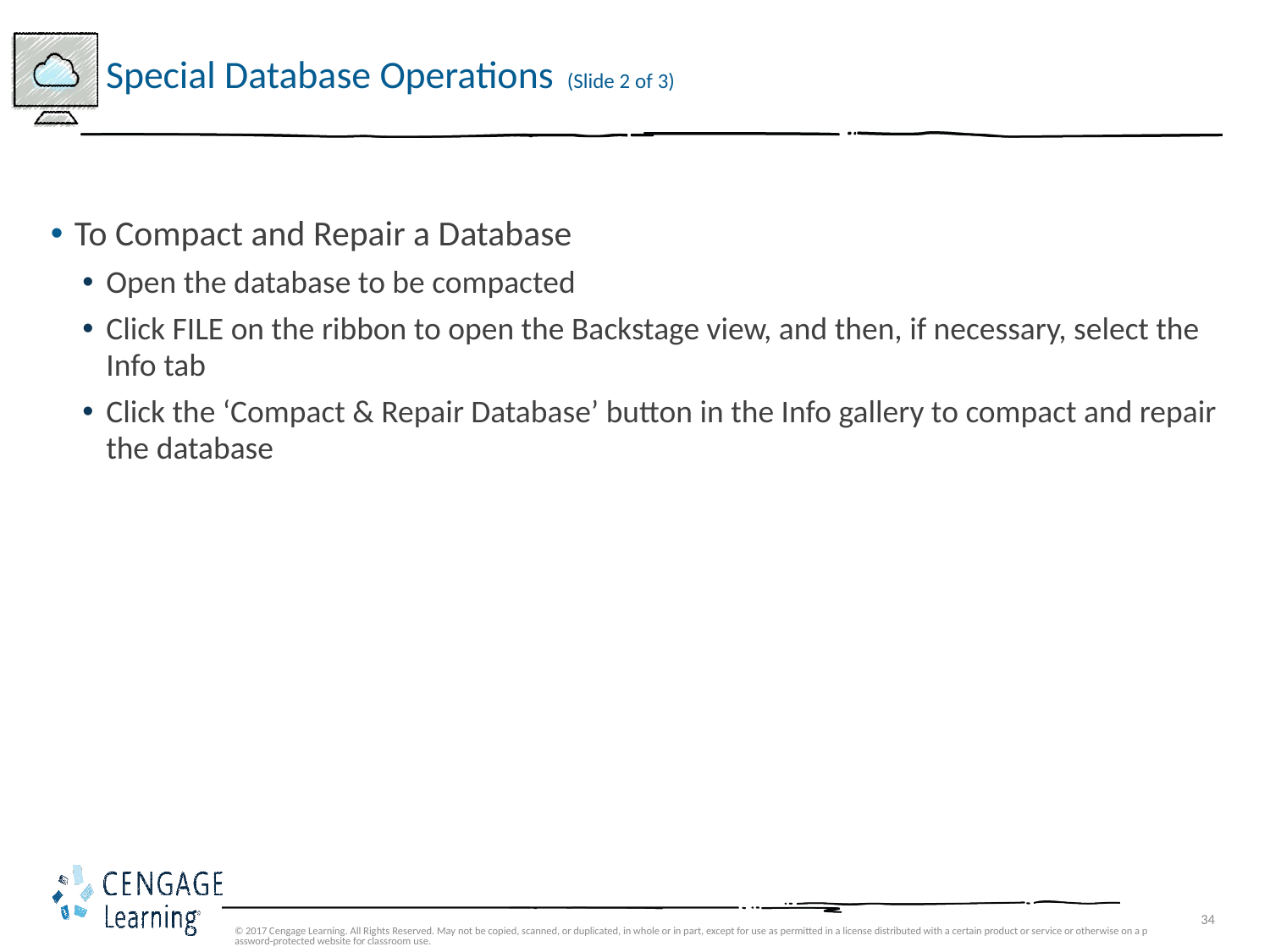

# Special Database Operations  (Slide 2 of 3)
To Compact and Repair a Database
Open the database to be compacted
Click FILE on the ribbon to open the Backstage view, and then, if necessary, select the Info tab
Click the ‘Compact & Repair Database’ button in the Info gallery to compact and repair the database
© 2017 Cengage Learning. All Rights Reserved. May not be copied, scanned, or duplicated, in whole or in part, except for use as permitted in a license distributed with a certain product or service or otherwise on a password-protected website for classroom use.